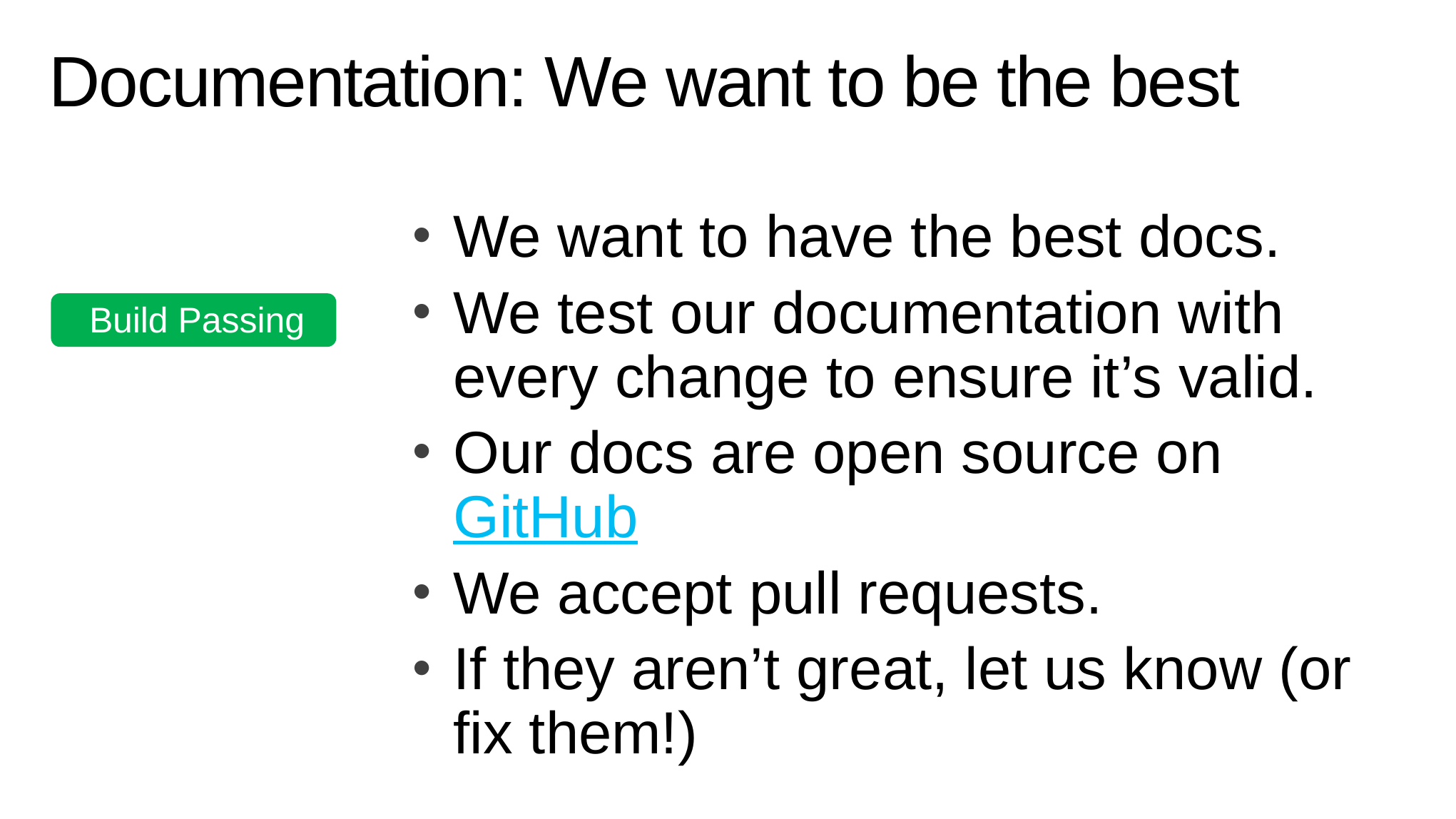

# Documentation: We want to be the best

We want to have the best docs.
We test our documentation with every change to ensure it’s valid.
Our docs are open source on GitHub
We accept pull requests.
If they aren’t great, let us know (or fix them!)
Build Passing